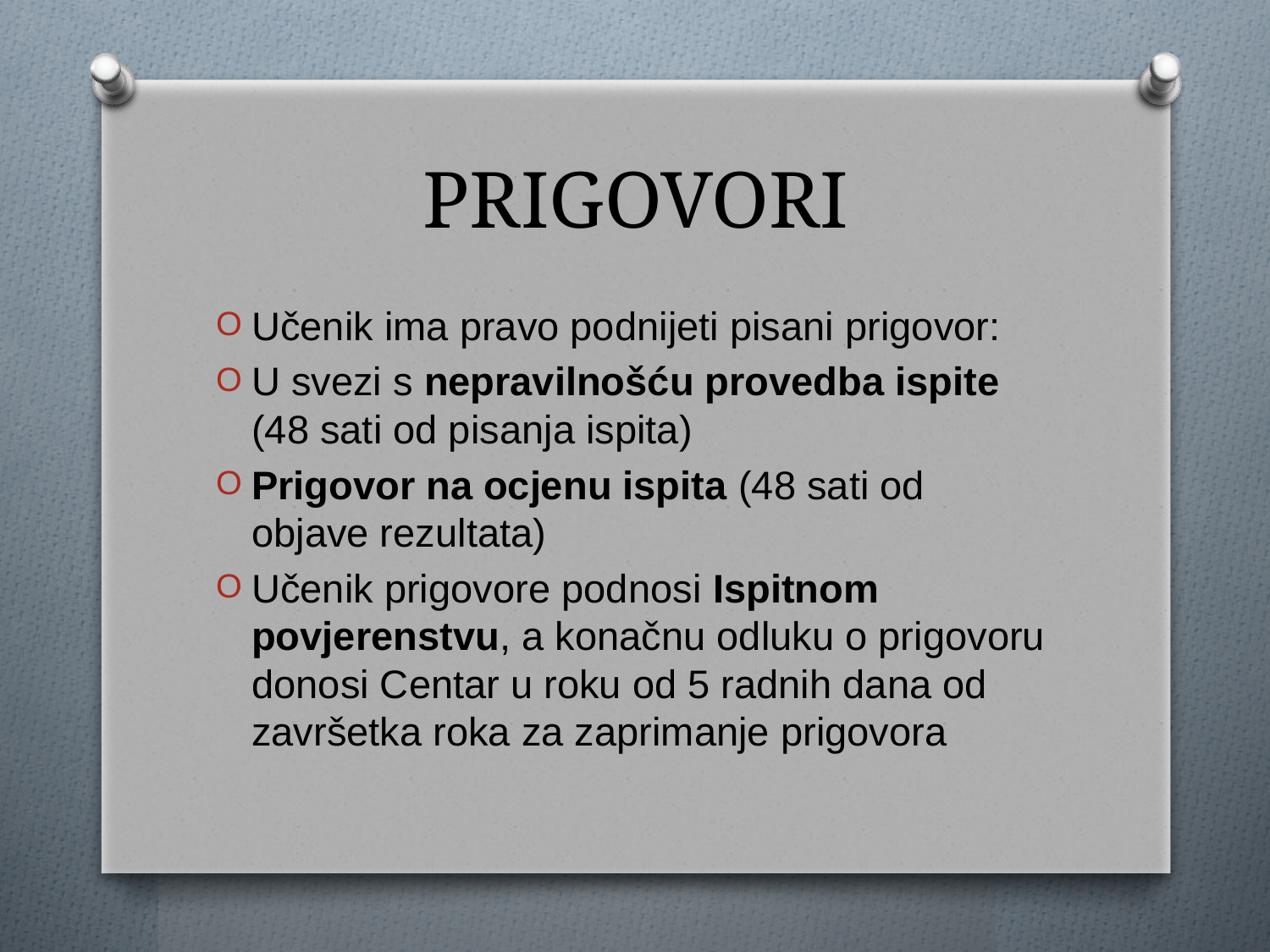

# PRIGOVORI
Učenik ima pravo podnijeti pisani prigovor:
U svezi s nepravilnošću provedba ispite (48 sati od pisanja ispita)
Prigovor na ocjenu ispita (48 sati od objave rezultata)
Učenik prigovore podnosi Ispitnom povjerenstvu, a konačnu odluku o prigovoru donosi Centar u roku od 5 radnih dana od završetka roka za zaprimanje prigovora